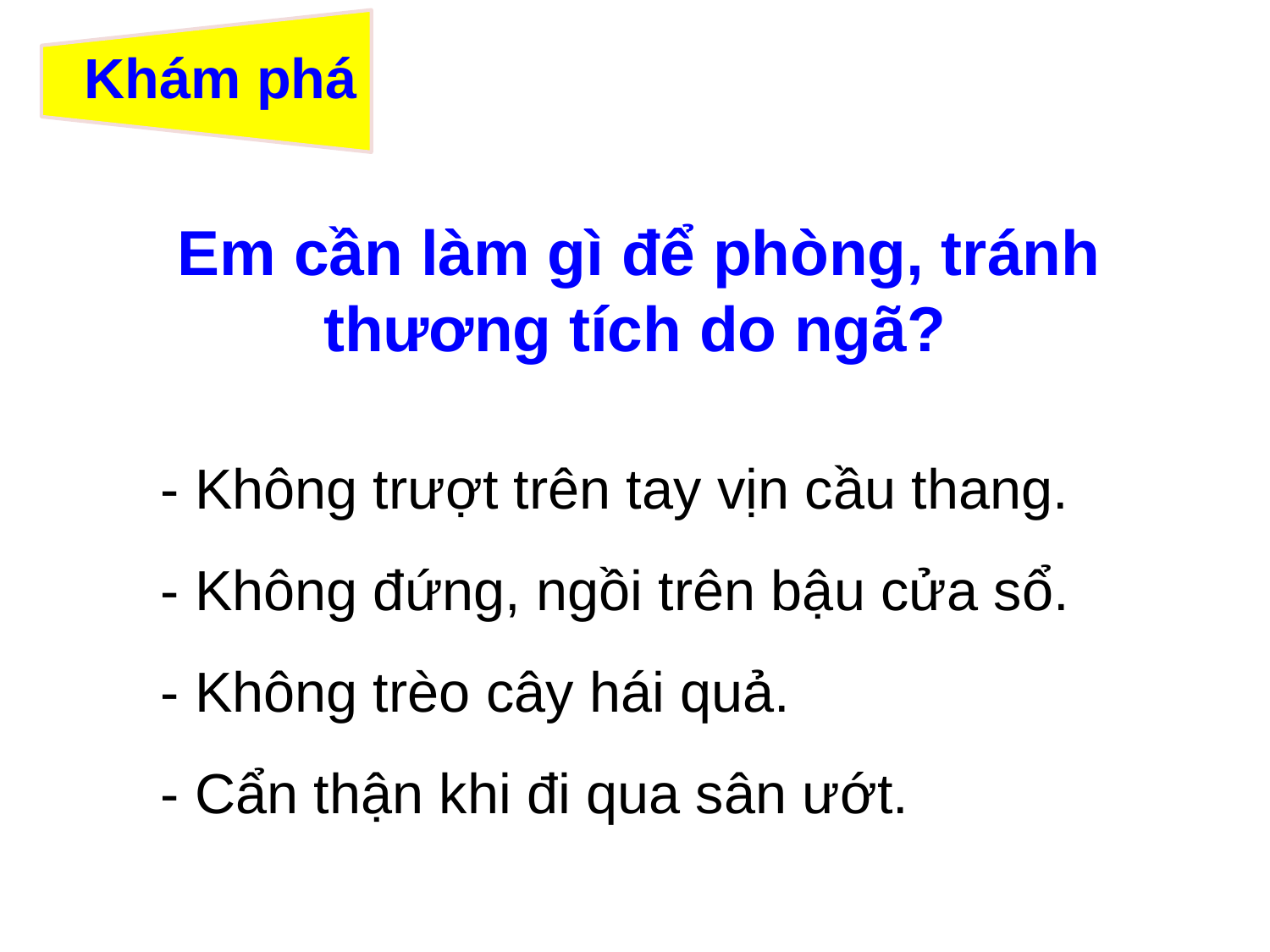

Khám phá
 Em cần làm gì để phòng, tránh thương tích do ngã?
- Không trượt trên tay vịn cầu thang.
- Không đứng, ngồi trên bậu cửa sổ.
- Không trèo cây hái quả.
- Cẩn thận khi đi qua sân ướt.